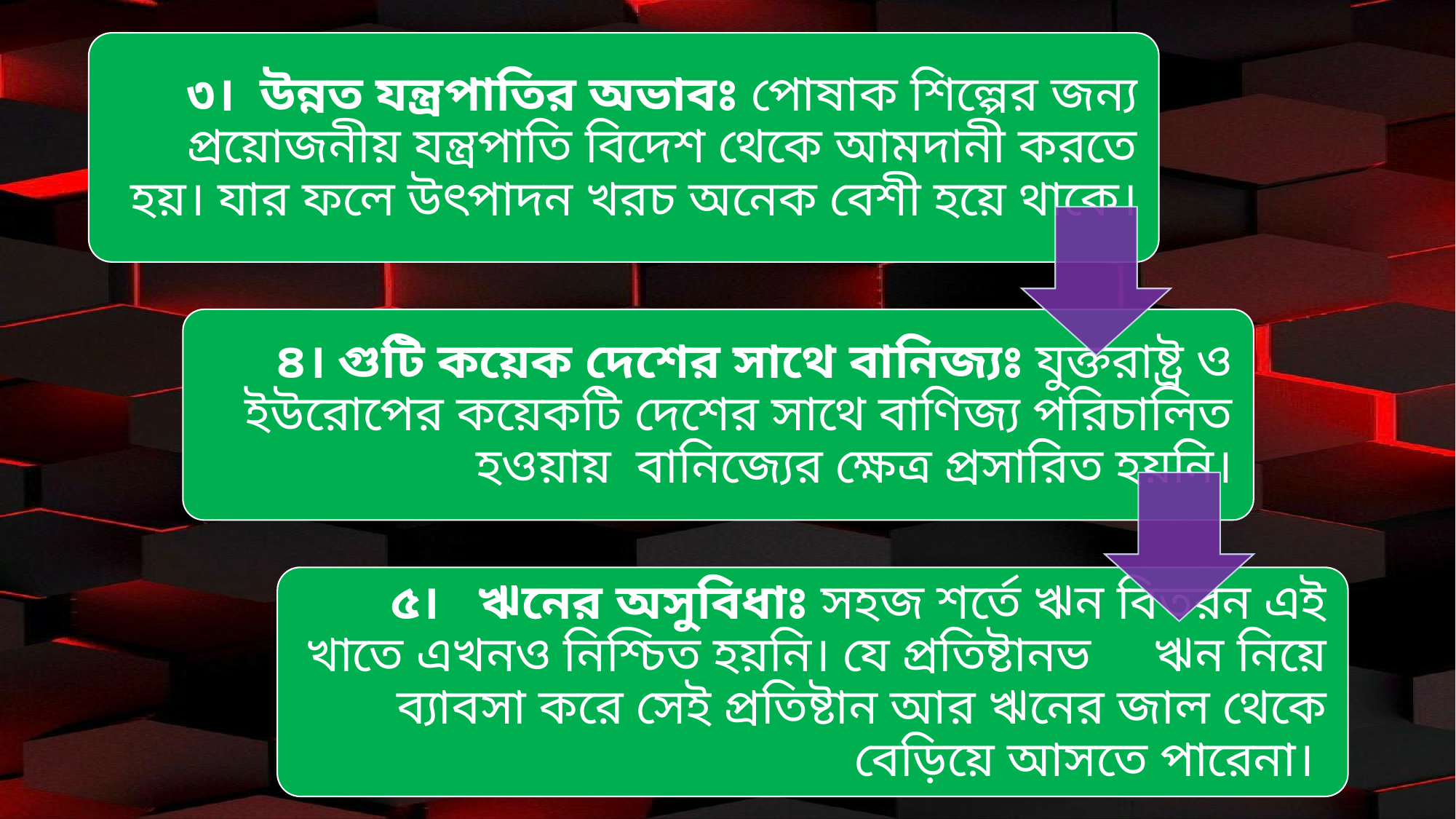

৩।  উন্নত যন্ত্রপাতির অভাবঃ পোষাক শিল্পের জন্য প্রয়োজনীয় যন্ত্রপাতি বিদেশ থেকে আমদানী করতে হয়। যার ফলে উৎপাদন খরচ অনেক বেশী হয়ে থাকে।
৪। গুটি কয়েক দেশের সাথে বানিজ্যঃ যুক্তরাষ্ট্র ও ইউরোপের কয়েকটি দেশের সাথে বাণিজ্য পরিচালিত হওয়ায়  বানিজ্যের ক্ষেত্র প্রসারিত হয়নি।
৫।   ঋনের অসুবিধাঃ সহজ শর্তে ঋন বিতরন এই খাতে এখনও নিশ্চিত হয়নি। যে প্রতিষ্টানভ     ঋন নিয়ে ব্যাবসা করে সেই প্রতিষ্টান আর ঋনের জাল থেকে বেড়িয়ে আসতে পারেনা।